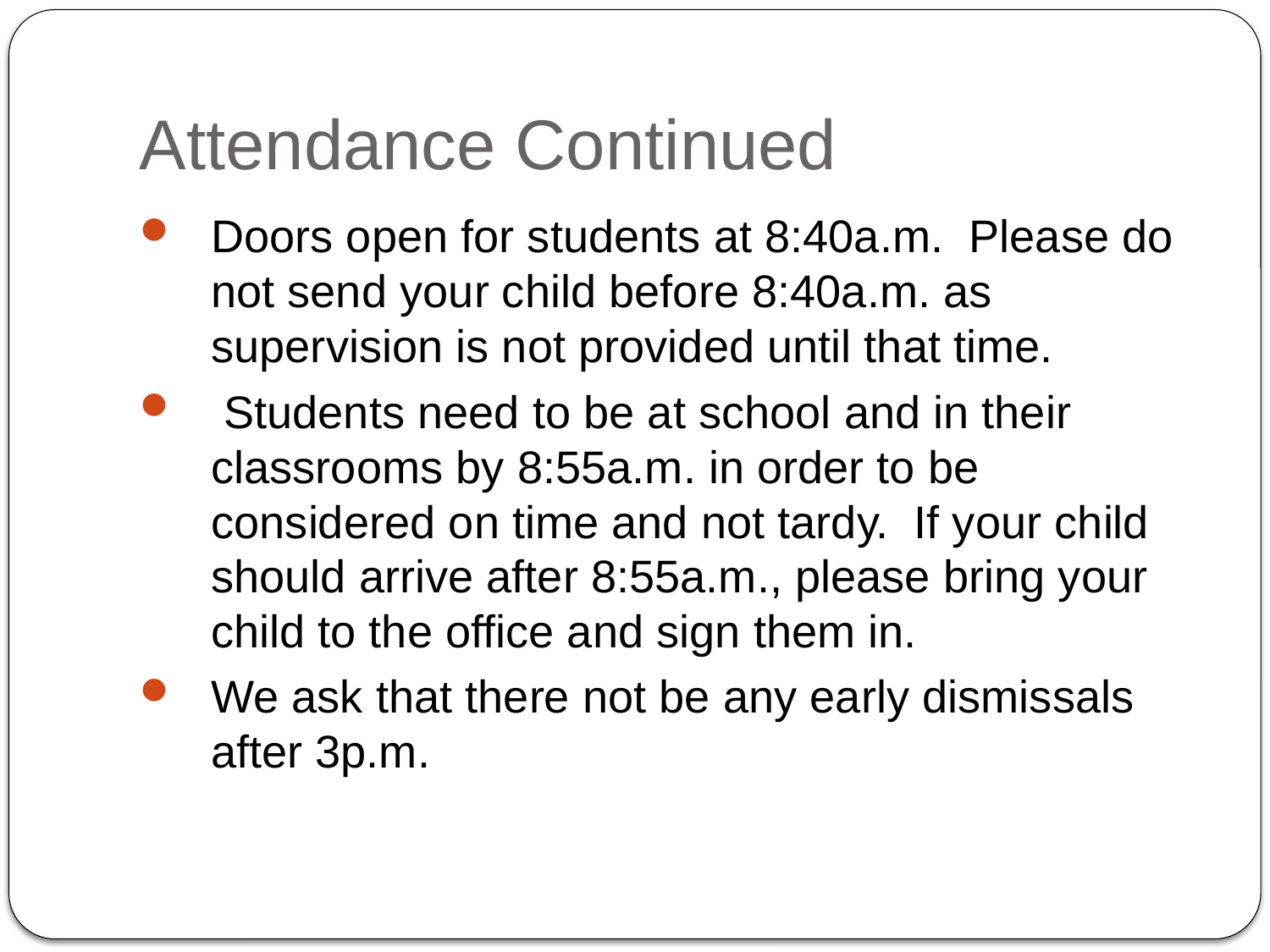

# Attendance Continued
Doors open for students at 8:40a.m.  Please do not send your child before 8:40a.m. as supervision is not provided until that time.
 Students need to be at school and in their classrooms by 8:55a.m. in order to be considered on time and not tardy.  If your child should arrive after 8:55a.m., please bring your child to the office and sign them in.
We ask that there not be any early dismissals after 3p.m.